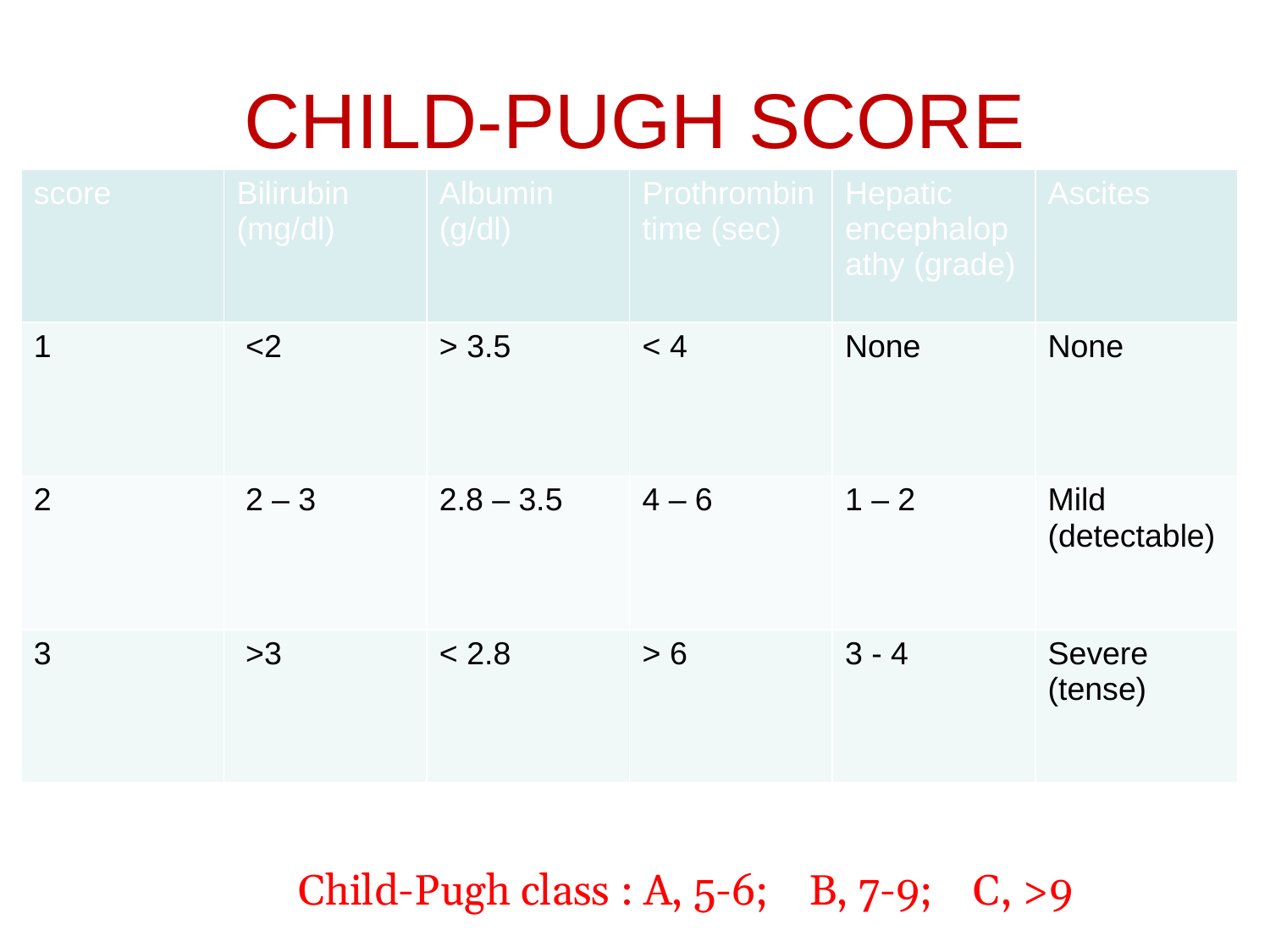

# CHILD-PUGH SCORE
| score | Bilirubin (mg/dl) | Albumin (g/dl) | Prothrombin time (sec) | Hepatic encephalopathy (grade) | Ascites |
| --- | --- | --- | --- | --- | --- |
| 1 | <2 | > 3.5 | < 4 | None | None |
| 2 | 2 – 3 | 2.8 – 3.5 | 4 – 6 | 1 – 2 | Mild (detectable) |
| 3 | >3 | < 2.8 | > 6 | 3 - 4 | Severe (tense) |
Child-Pugh class : A, 5-6;    B, 7-9;    C, >9